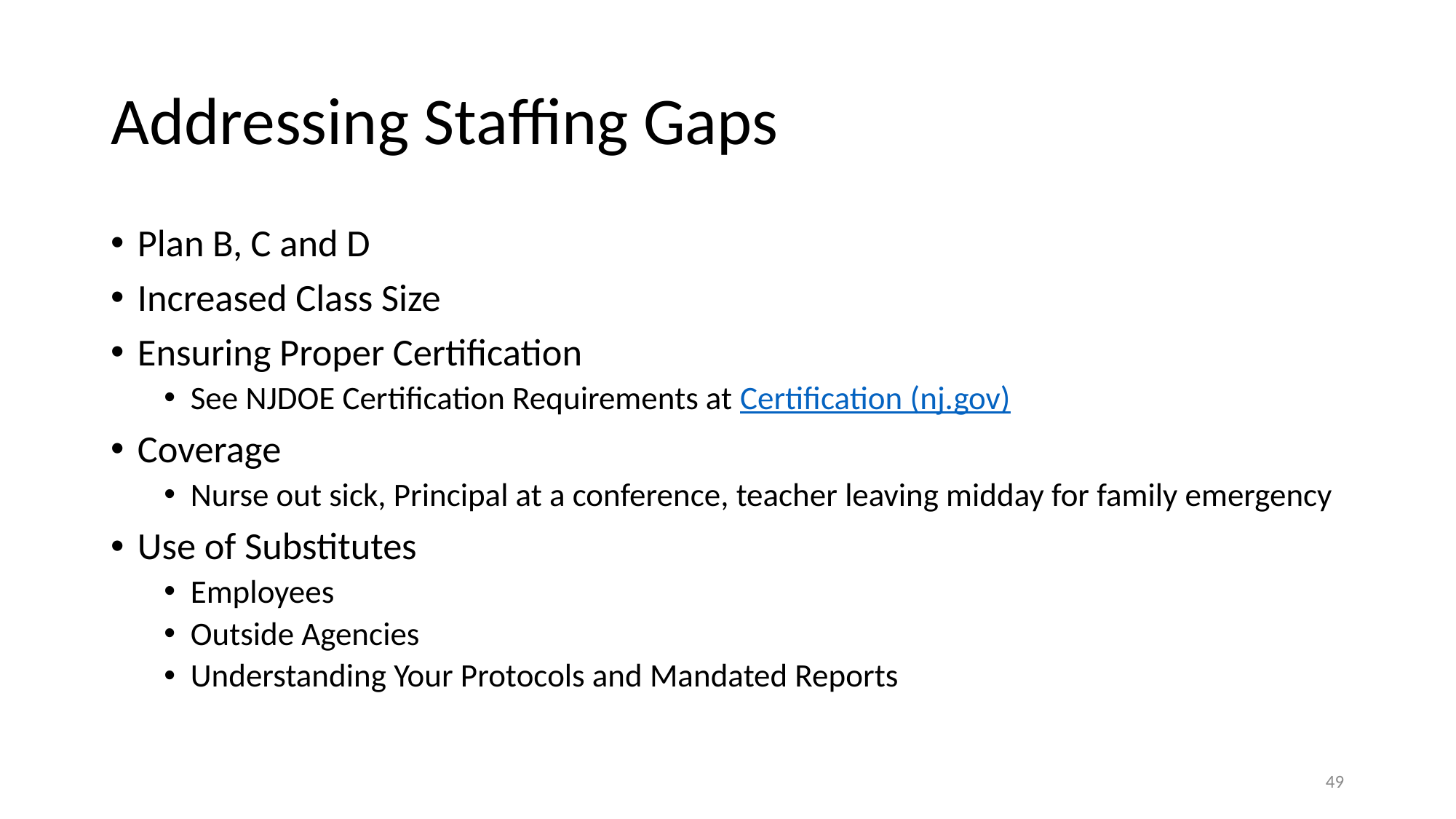

# Addressing Staffing Gaps
Plan B, C and D
Increased Class Size
Ensuring Proper Certification
See NJDOE Certification Requirements at Certification (nj.gov)
Coverage
Nurse out sick, Principal at a conference, teacher leaving midday for family emergency
Use of Substitutes
Employees
Outside Agencies
Understanding Your Protocols and Mandated Reports
49